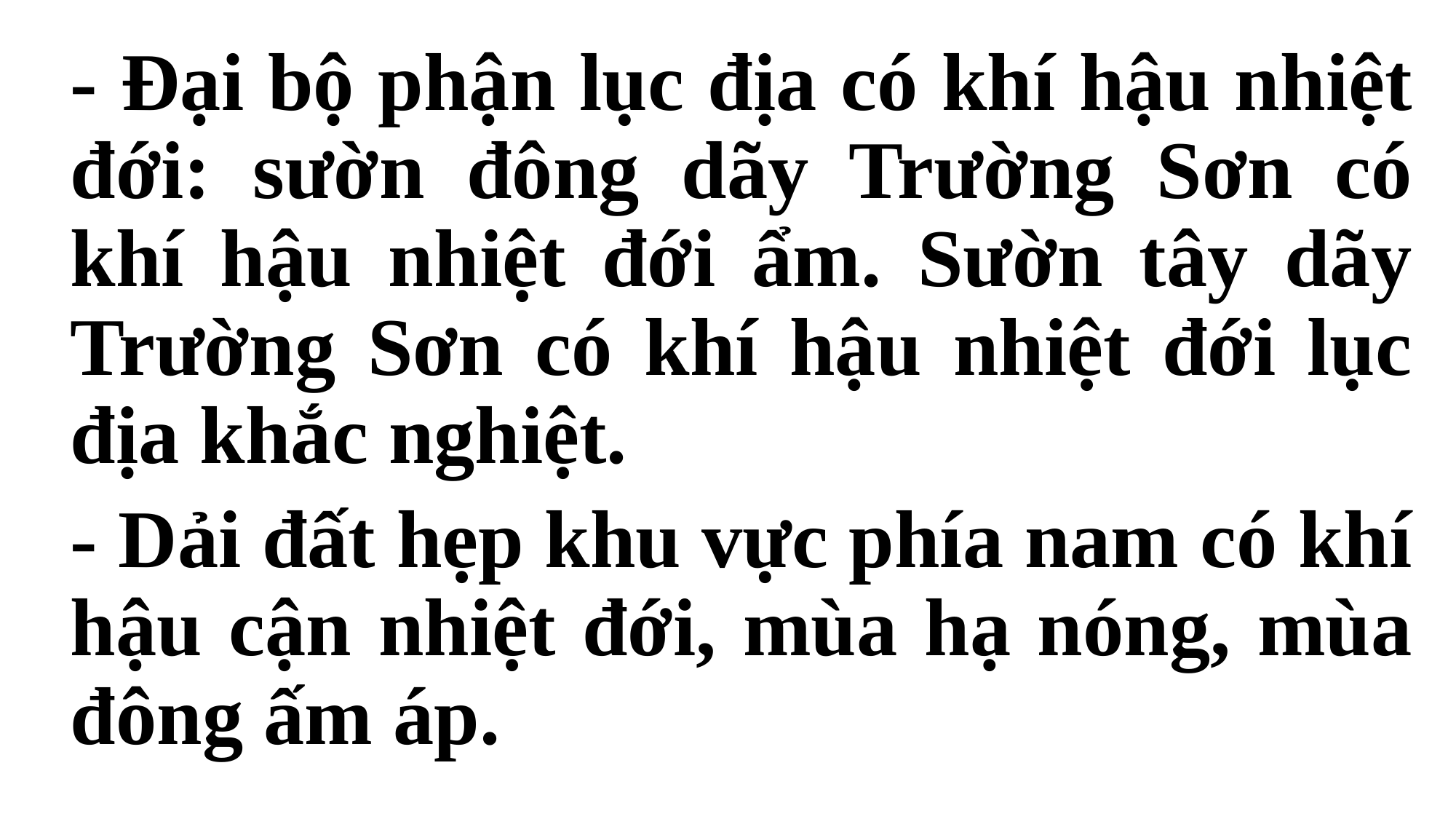

- Đại bộ phận lục địa có khí hậu nhiệt đới: sườn đông dãy Trường Sơn có khí hậu nhiệt đới ẩm. Sườn tây dãy Trường Sơn có khí hậu nhiệt đới lục địa khắc nghiệt.
- Dải đất hẹp khu vực phía nam có khí hậu cận nhiệt đới, mùa hạ nóng, mùa đông ấm áp.